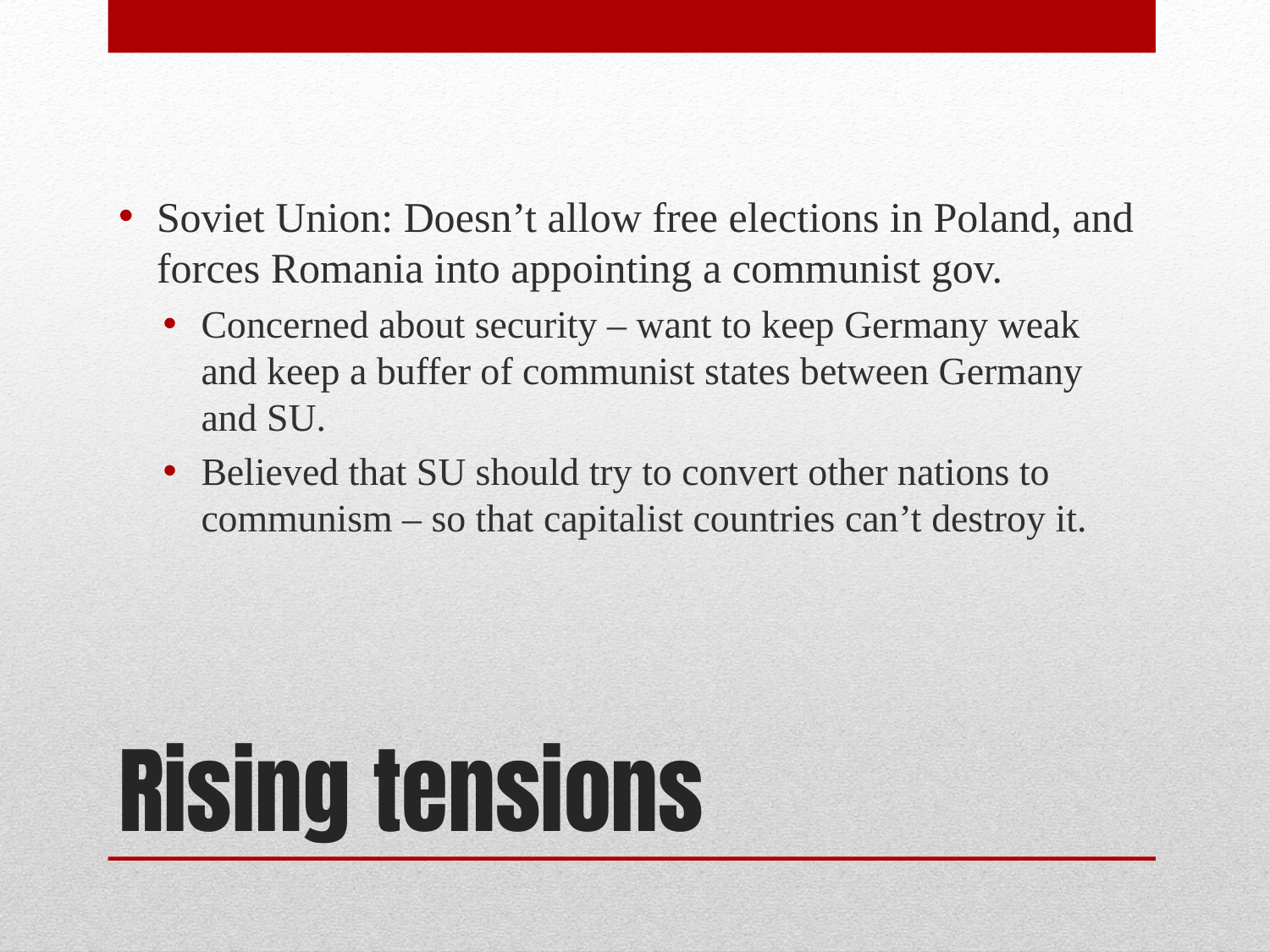

Soviet Union: Doesn’t allow free elections in Poland, and forces Romania into appointing a communist gov.
Concerned about security – want to keep Germany weak and keep a buffer of communist states between Germany and SU.
Believed that SU should try to convert other nations to communism – so that capitalist countries can’t destroy it.
# Rising tensions